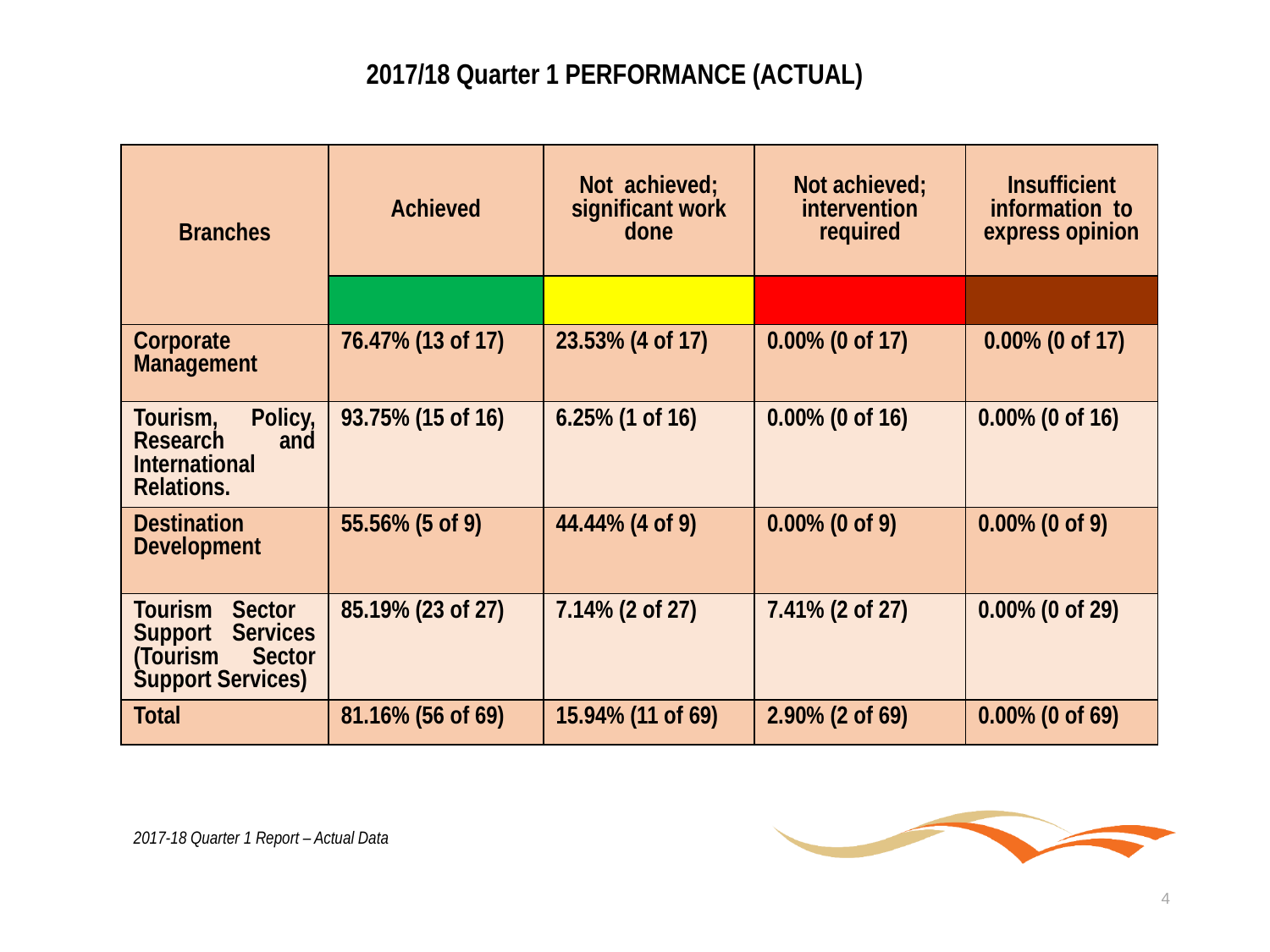

2017/18 Quarter 1 PERFORMANCE (ACTUAL)
| Branches | Achieved | Not achieved; significant work done | Not achieved; intervention required | Insufficient information to express opinion |
| --- | --- | --- | --- | --- |
|  |  |  |  |  |
| Corporate Management | 76.47% (13 of 17) | 23.53% (4 of 17) | 0.00% (0 of 17) | 0.00% (0 of 17) |
| Tourism, Policy, Research and International Relations. | 93.75% (15 of 16) | 6.25% (1 of 16) | 0.00% (0 of 16) | 0.00% (0 of 16) |
| Destination Development | 55.56% (5 of 9) | 44.44% (4 of 9) | 0.00% (0 of 9) | 0.00% (0 of 9) |
| Tourism Sector Support Services (Tourism Sector Support Services) | 85.19% (23 of 27) | 7.14% (2 of 27) | 7.41% (2 of 27) | 0.00% (0 of 29) |
| Total | 81.16% (56 of 69) | 15.94% (11 of 69) | 2.90% (2 of 69) | 0.00% (0 of 69) |
2017-18 Quarter 1 Report – Actual Data
4